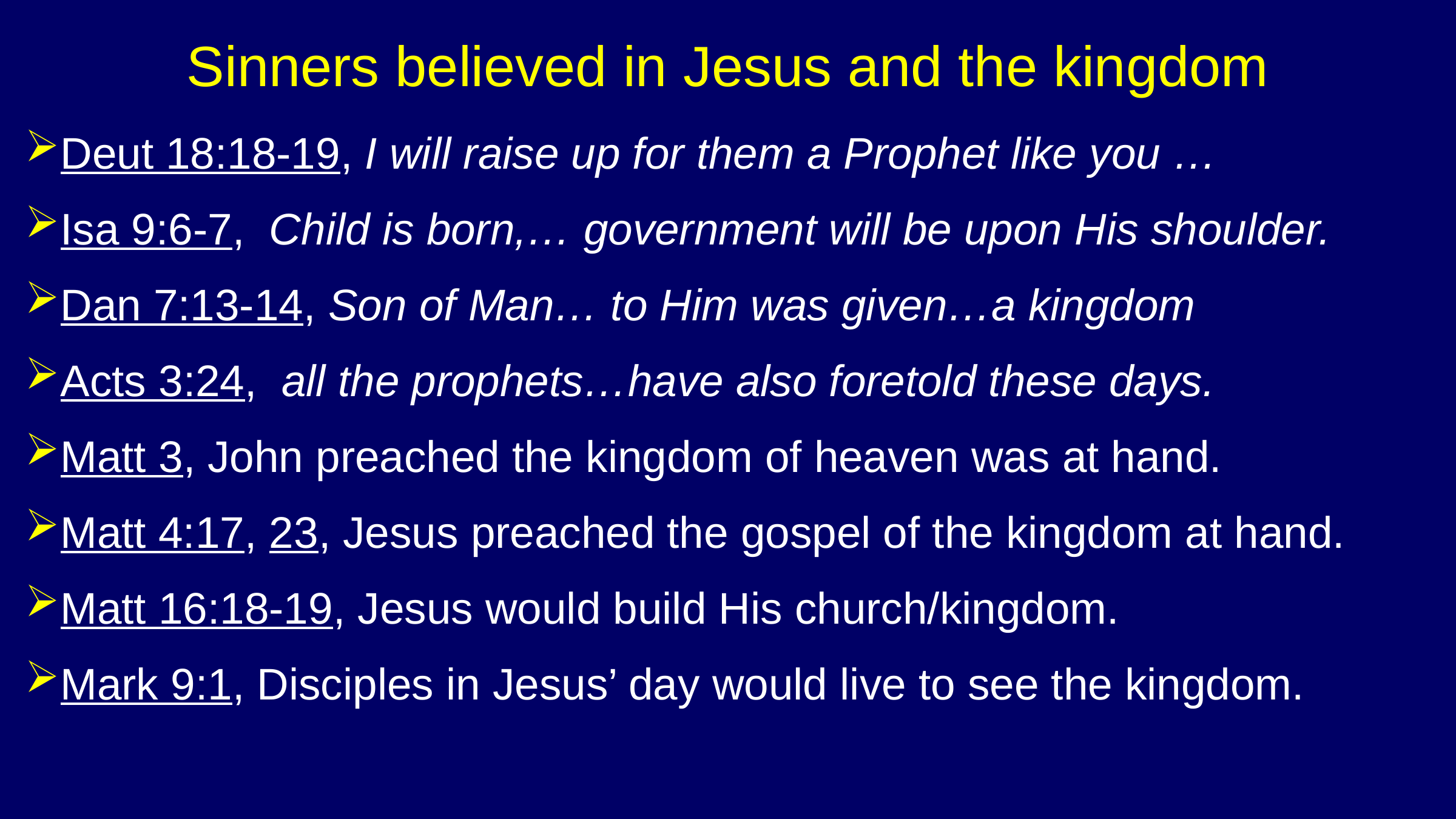

# Sinners believed in Jesus and the kingdom
Deut 18:18-19, I will raise up for them a Prophet like you …
Isa 9:6-7,  Child is born,… government will be upon His shoulder.
Dan 7:13-14, Son of Man… to Him was given…a kingdom
Acts 3:24,  all the prophets…have also foretold these days.
Matt 3, John preached the kingdom of heaven was at hand.
Matt 4:17, 23, Jesus preached the gospel of the kingdom at hand.
Matt 16:18-19, Jesus would build His church/kingdom.
Mark 9:1, Disciples in Jesus’ day would live to see the kingdom.